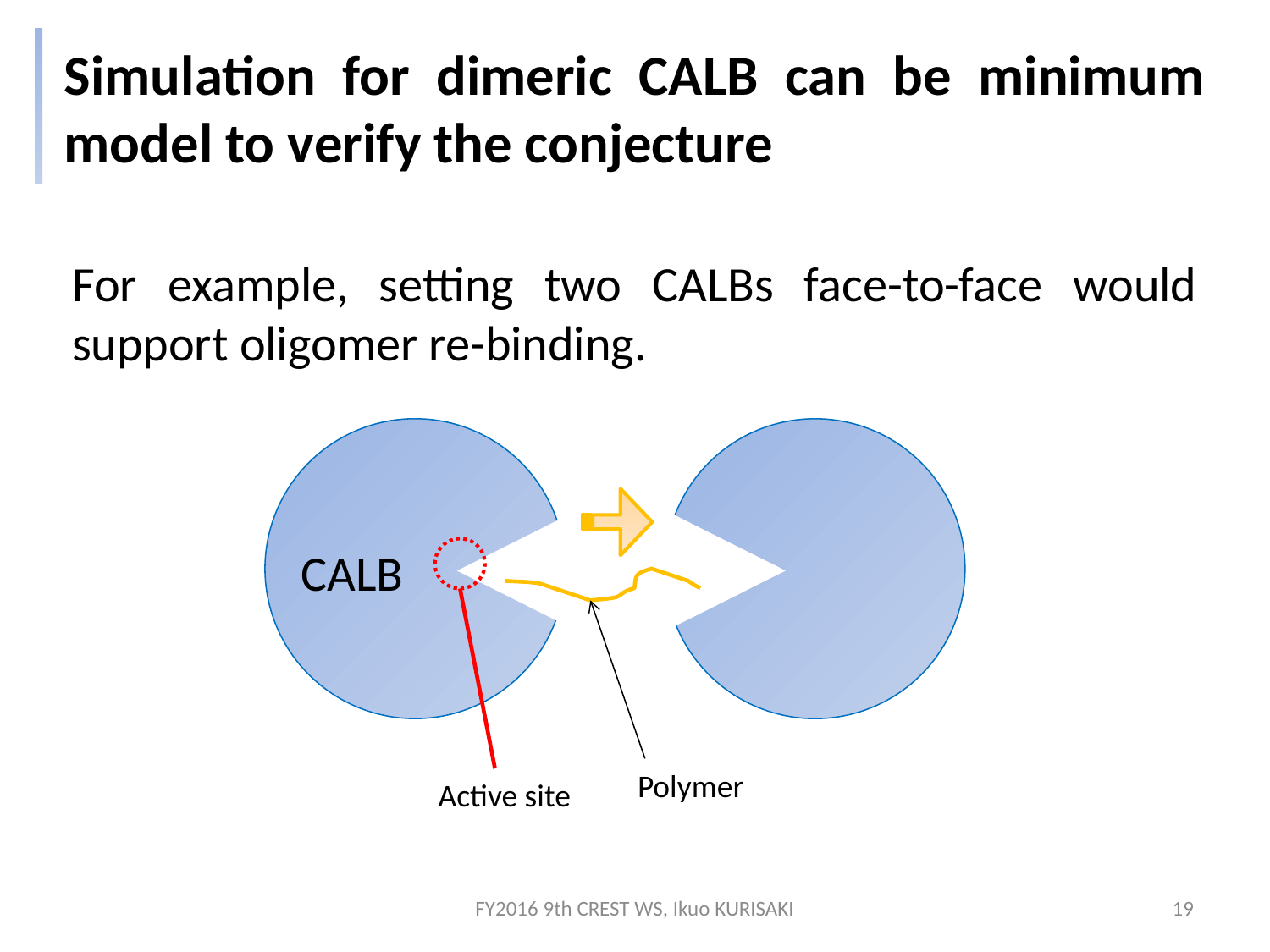

Simulation for dimeric CALB can be minimum model to verify the conjecture
For example, setting two CALBs face-to-face would support oligomer re-binding.

CALB

Polymer
Active site
FY2016 9th CREST WS, Ikuo KURISAKI
19